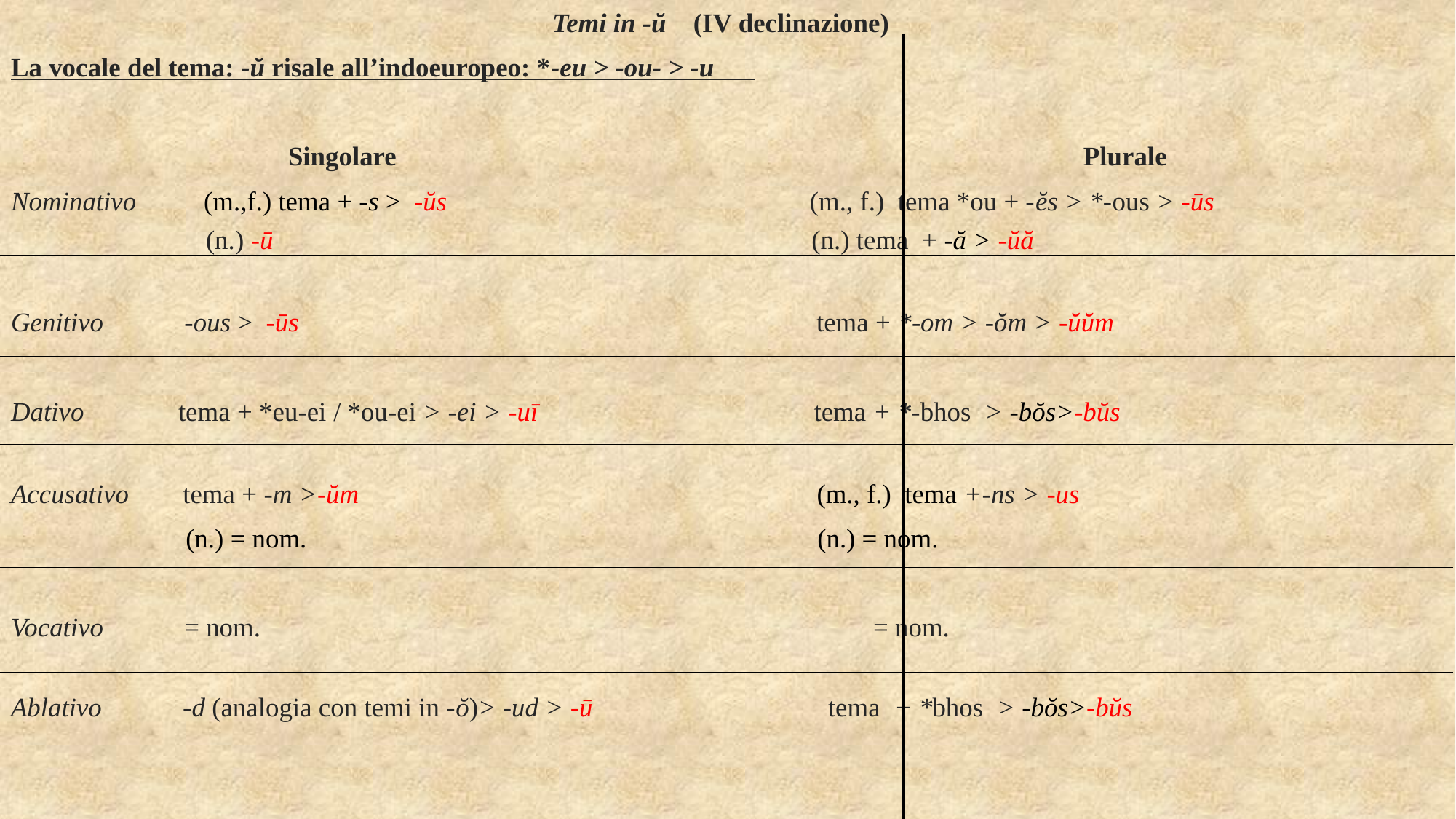

Temi in -ŭ    (IV declinazione)
La vocale del tema: -ŭ risale all’indoeuropeo: *-eu > -ou- > -u

Singolare                                                                                                      Plurale
Nominativo          (m.,f.) tema + -s >  -ŭs                                                      (m., f.)  tema *ou + -ĕs > *-ous > -ūs
                             (n.) -ū                                                                                (n.) tema  + -ă > -ŭă

Genitivo            -ous >  -ūs                                                                             tema + *-om > -ŏm > -ŭŭm

Dativo              tema + *eu-ei / *ou-ei > -ei > -uī                                         tema + *-bhos  > -bŏs>-bŭs

Accusativo        tema + -m >-ŭm                                                                    (m., f.)  tema +-ns > -us
                          (n.) = nom.                                                                            (n.) = nom.

Vocativo            = nom.                                                                                           = nom.

Ablativo            -d (analogia con temi in -ŏ)> -ud > -ū                                   tema  + *bhos  > -bŏs>-bŭs